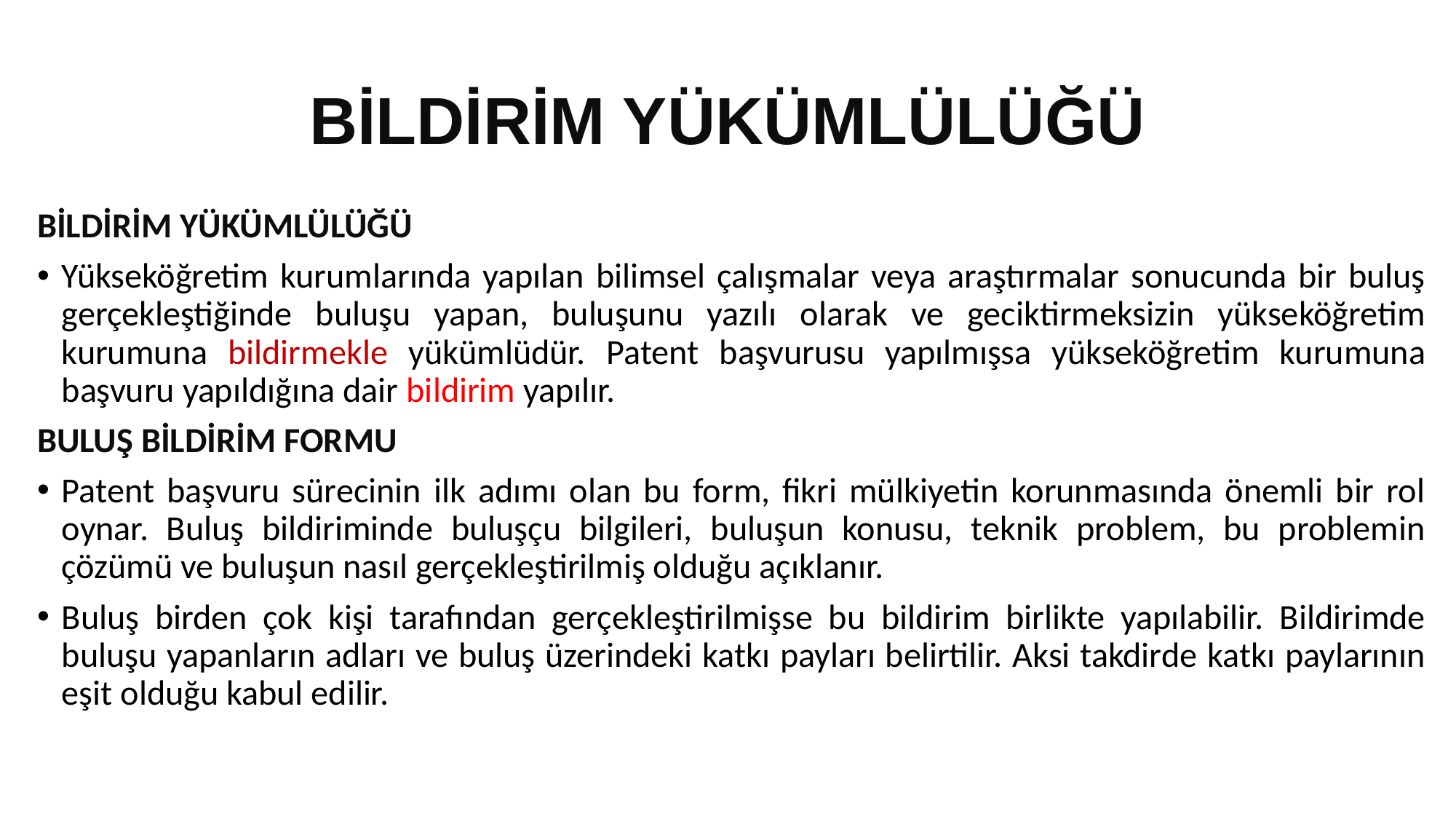

# BİLDİRİM YÜKÜMLÜLÜĞÜ
BİLDİRİM YÜKÜMLÜLÜĞÜ
Yükseköğretim kurumlarında yapılan bilimsel çalışmalar veya araştırmalar sonucunda bir buluş gerçekleştiğinde buluşu yapan, buluşunu yazılı olarak ve geciktirmeksizin yükseköğretim kurumuna bildirmekle yükümlüdür. Patent başvurusu yapılmışsa yükseköğretim kurumuna başvuru yapıldığına dair bildirim yapılır.
BULUŞ BİLDİRİM FORMU
Patent başvuru sürecinin ilk adımı olan bu form, fikri mülkiyetin korunmasında önemli bir rol oynar. Buluş bildiriminde buluşçu bilgileri, buluşun konusu, teknik problem, bu problemin çözümü ve buluşun nasıl gerçekleştirilmiş olduğu açıklanır.
Buluş birden çok kişi tarafından gerçekleştirilmişse bu bildirim birlikte yapılabilir. Bildirimde buluşu yapanların adları ve buluş üzerindeki katkı payları belirtilir. Aksi takdirde katkı paylarının eşit olduğu kabul edilir.